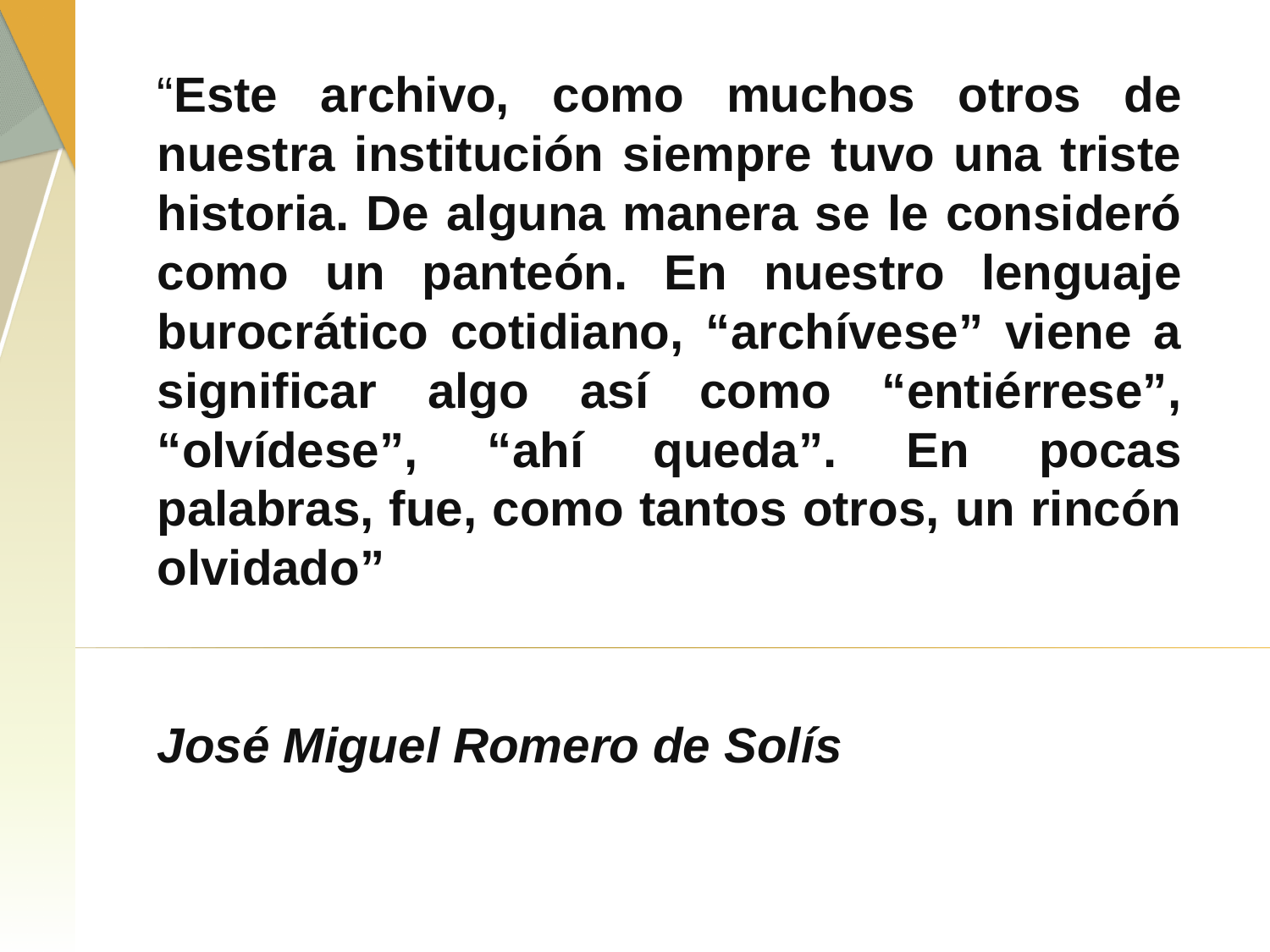

“Este archivo, como muchos otros de nuestra institución siempre tuvo una triste historia. De alguna manera se le consideró como un panteón. En nuestro lenguaje burocrático cotidiano, “archívese” viene a significar algo así como “entiérrese”, “olvídese”, “ahí queda”. En pocas palabras, fue, como tantos otros, un rincón olvidado”

José Miguel Romero de Solís